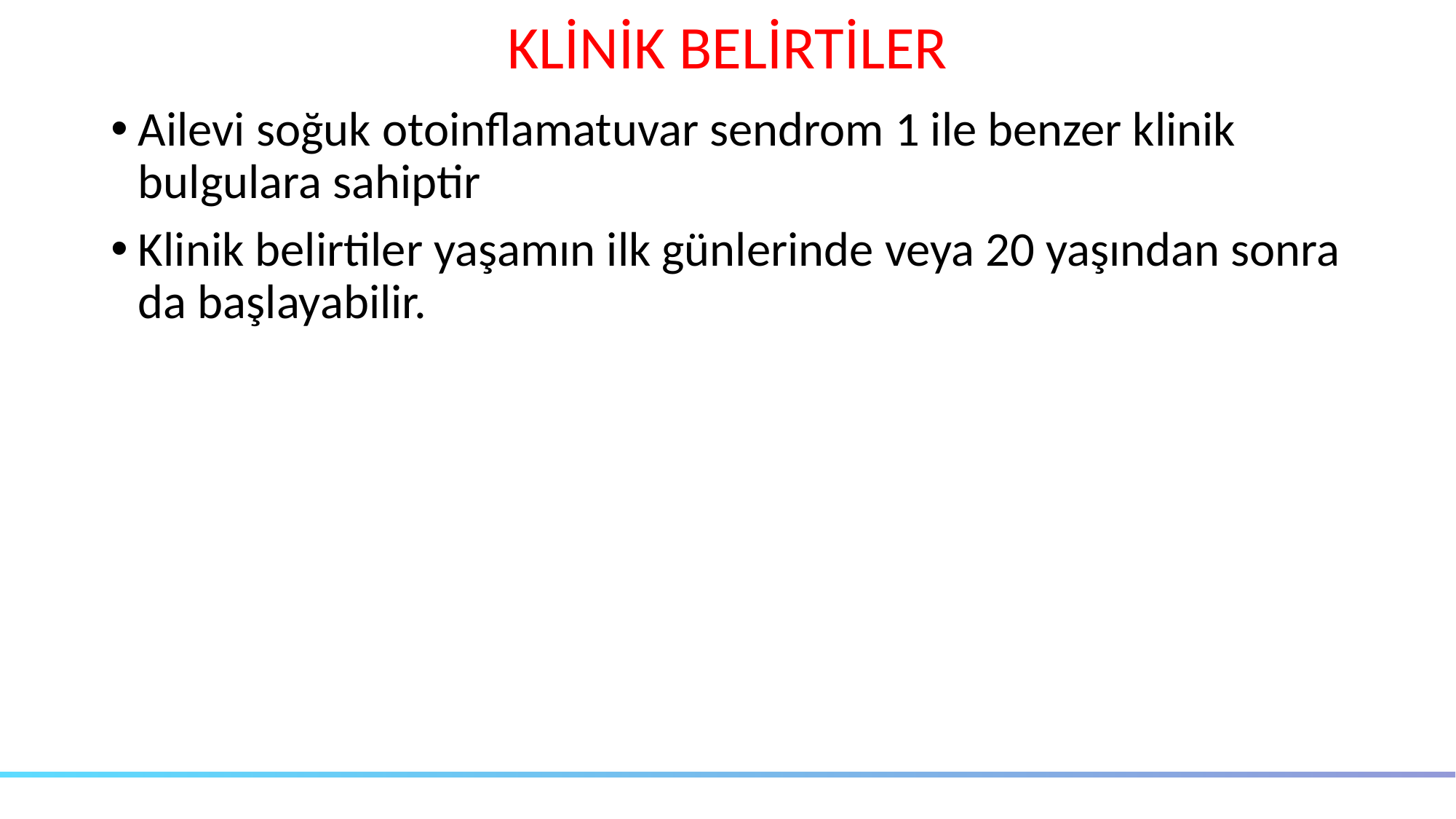

# KLİNİK BELİRTİLER
Ailevi soğuk otoinflamatuvar sendrom 1 ile benzer klinik bulgulara sahiptir
Klinik belirtiler yaşamın ilk günlerinde veya 20 yaşından sonra da başlayabilir.